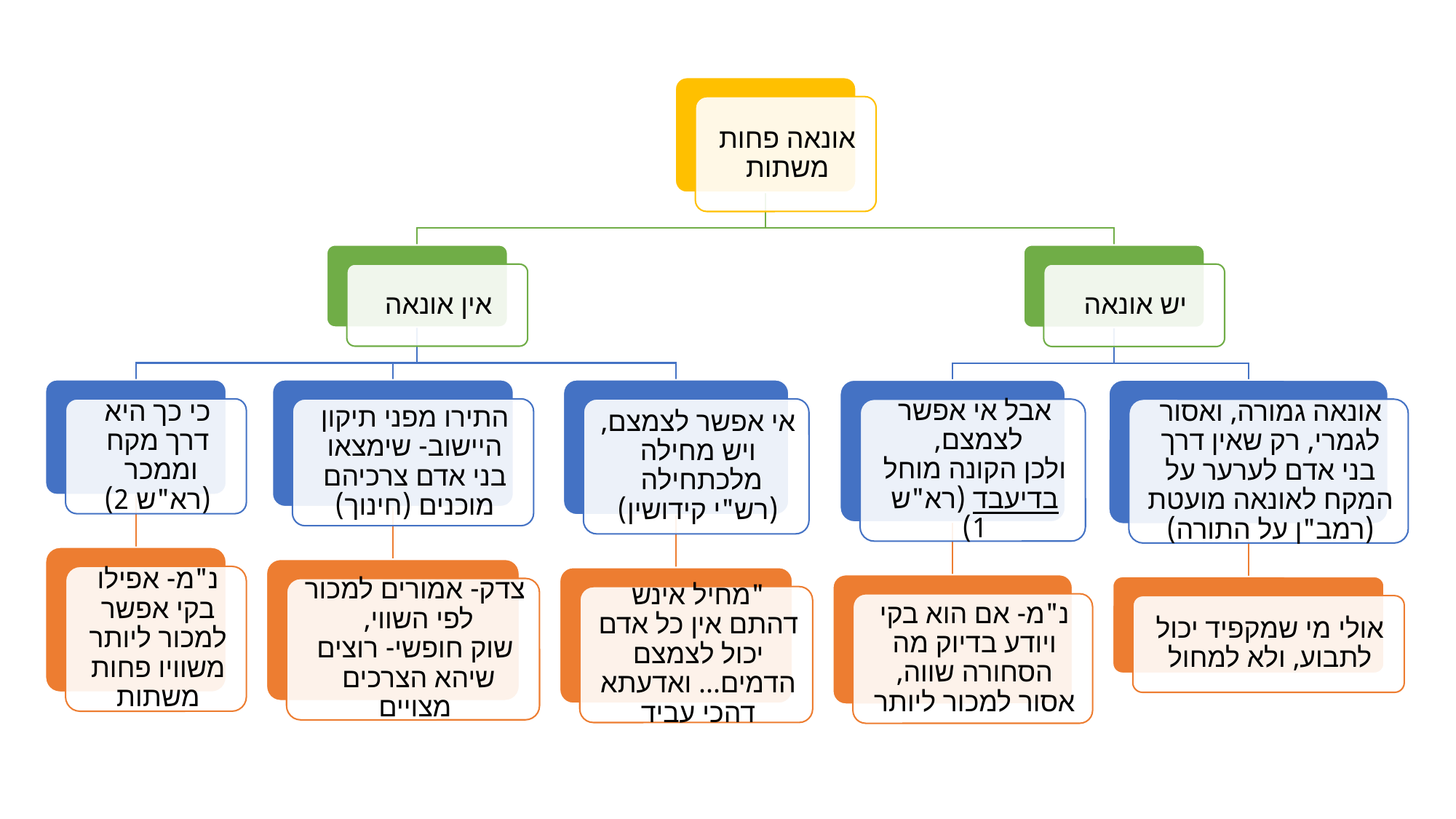

אונאה פחות משתות
יש אונאה
אונאה גמורה, ואסור לגמרי, רק שאין דרך בני אדם לערער על המקח לאונאה מועטת
(רמב"ן על התורה)
אולי מי שמקפיד יכול לתבוע, ולא למחול
אבל אי אפשר לצמצם,
ולכן הקונה מוחל בדיעבד (רא"ש 1)
נ"מ- אם הוא בקי ויודע בדיוק מה הסחורה שווה, אסור למכור ליותר
אין אונאה
אי אפשר לצמצם, ויש מחילה מלכתחילה
(רש"י קידושין)
"מחיל אינש דהתם אין כל אדם יכול לצמצם הדמים... ואדעתא דהכי עביד
התירו מפני תיקון היישוב- שימצאו בני אדם צרכיהם מוכנים (חינוך)
צדק- אמורים למכור לפי השווי,
שוק חופשי- רוצים שיהא הצרכים  מצויים
כי כך היא דרך מקח וממכר
(רא"ש 2)
נ"מ- אפילו בקי אפשר למכור ליותר משוויו פחות משתות